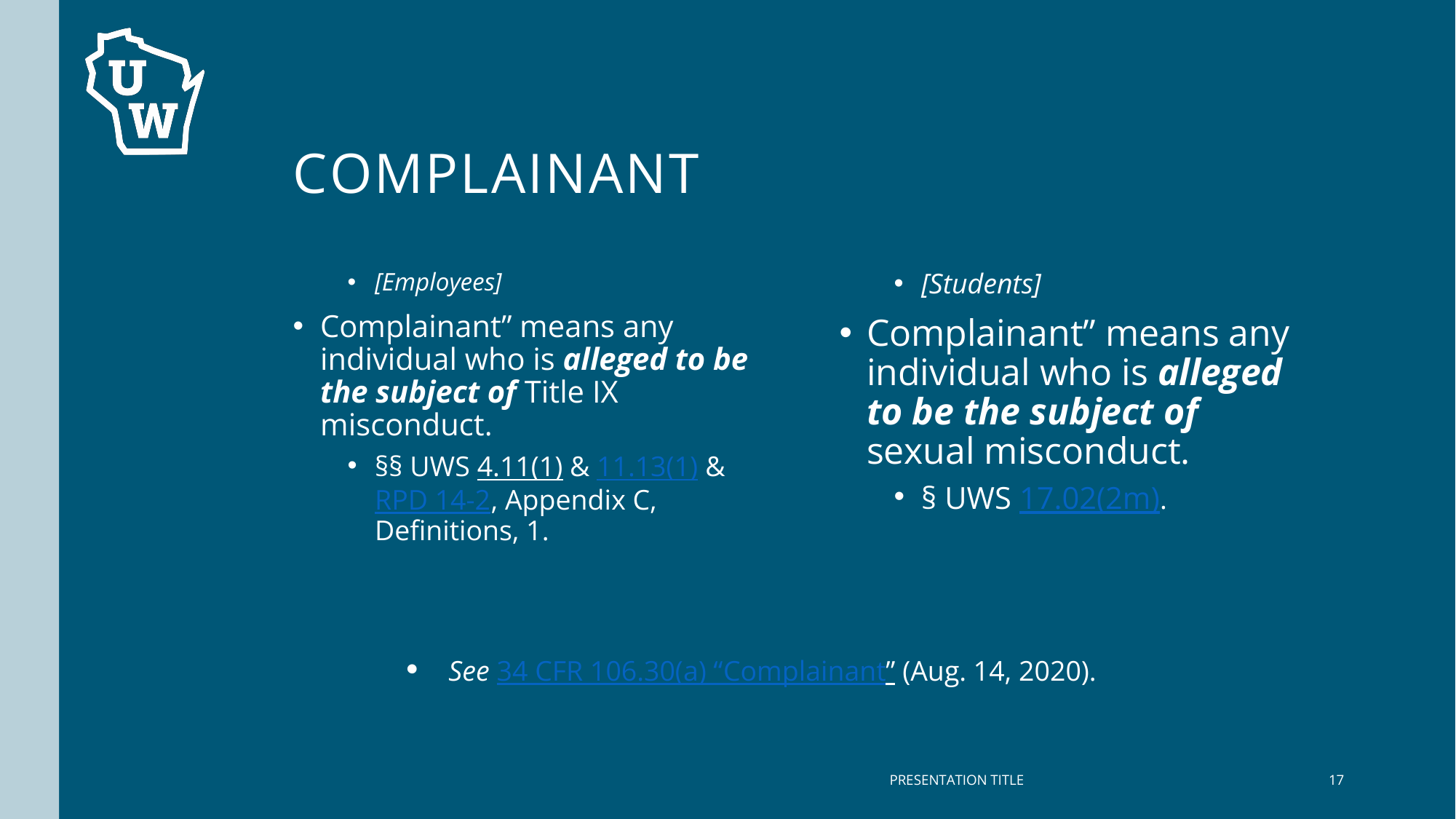

# Complainant
[Employees]
Complainant” means any individual who is alleged to be the subject of Title IX misconduct.
§§ UWS 4.11(1) & 11.13(1) & RPD 14-2, Appendix C, Definitions, 1.

[Students]
Complainant” means any individual who is alleged to be the subject of sexual misconduct.
§ UWS 17.02(2m).
See 34 CFR 106.30(a) “Complainant” (Aug. 14, 2020).

PRESENTATION TITLE
17